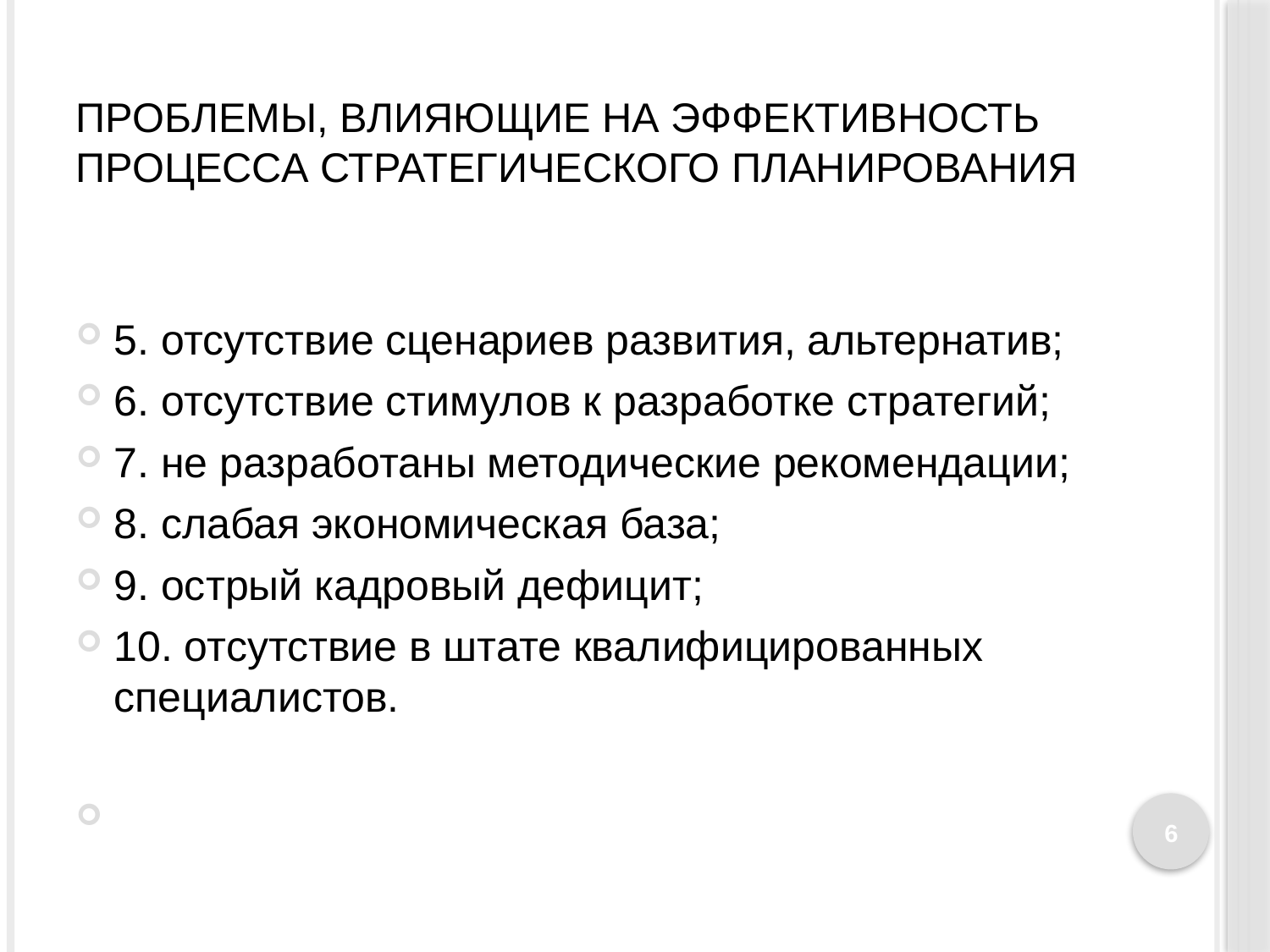

# Проблемы, влияющие на эффективность процесса стратегического планирования
5. отсутствие сценариев развития, альтернатив;
6. отсутствие стимулов к разработке стратегий;
7. не разработаны методические рекомендации;
8. слабая экономическая база;
9. острый кадровый дефицит;
10. отсутствие в штате квалифицированных специалистов.

6